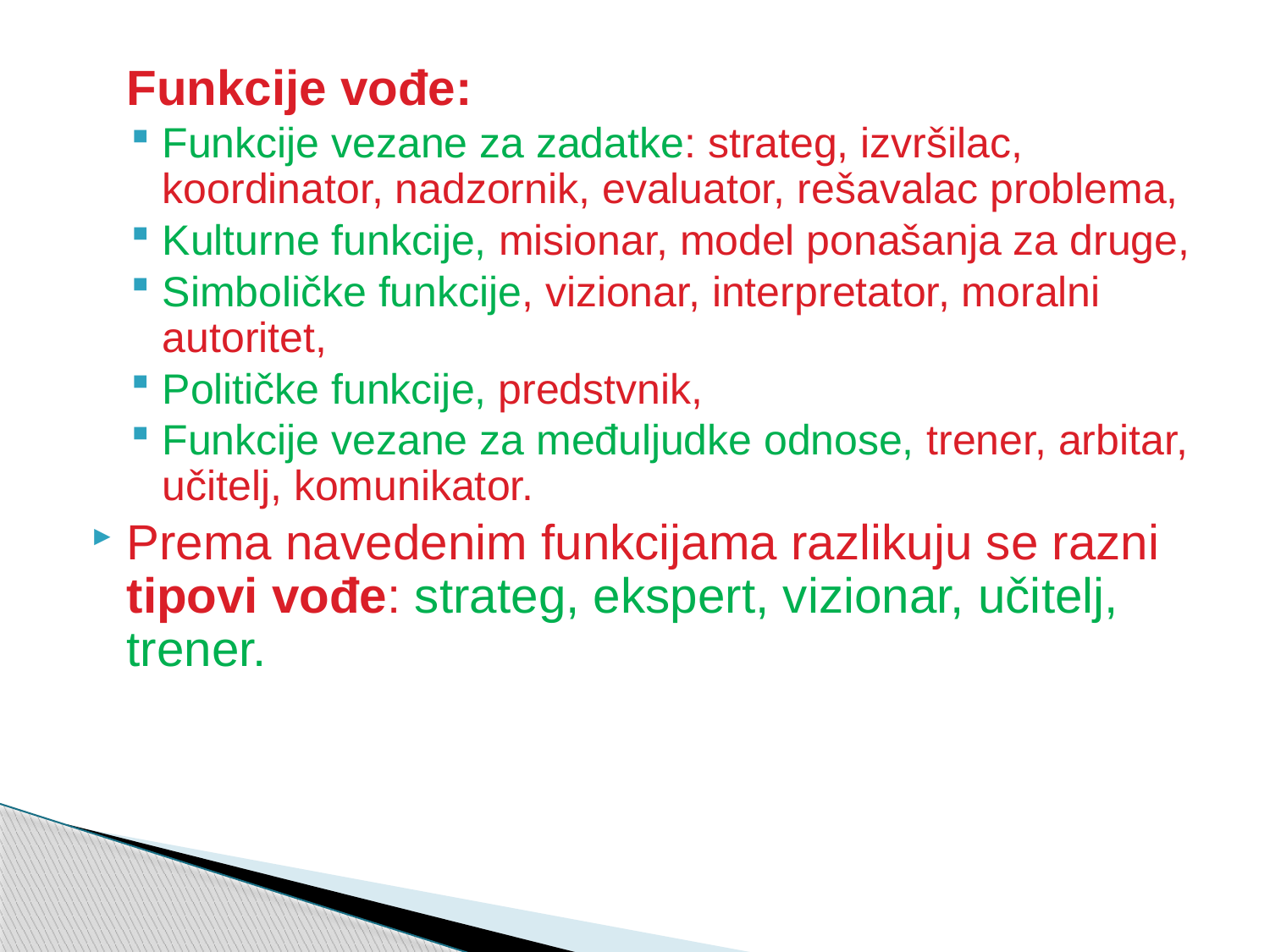

Funkcije vođe:
Funkcije vezane za zadatke: strateg, izvršilac, koordinator, nadzornik, evaluator, rešavalac problema,
Kulturne funkcije, misionar, model ponašanja za druge,
Simboličke funkcije, vizionar, interpretator, moralni autoritet,
Političke funkcije, predstvnik,
Funkcije vezane za međuljudke odnose, trener, arbitar, učitelj, komunikator.
Prema navedenim funkcijama razlikuju se razni tipovi vođe: strateg, ekspert, vizionar, učitelj, trener.